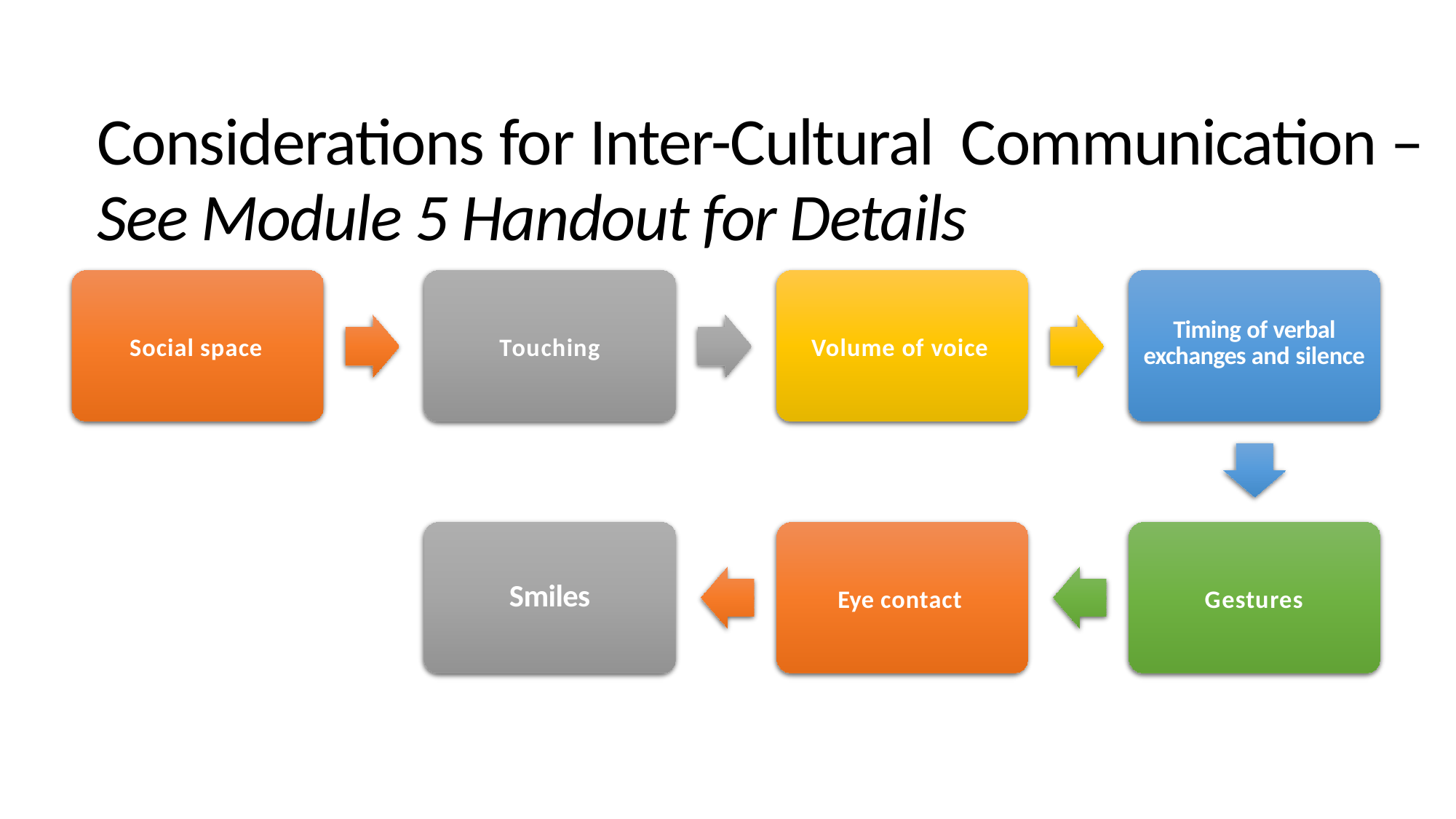

# Considerations for Inter-Cultural  Communication – See Module 5 Handout for Details

Timing of verbal  exchanges and silence

Social space
Touching
Volume of voice

Smiles
Eye contact
Gestures